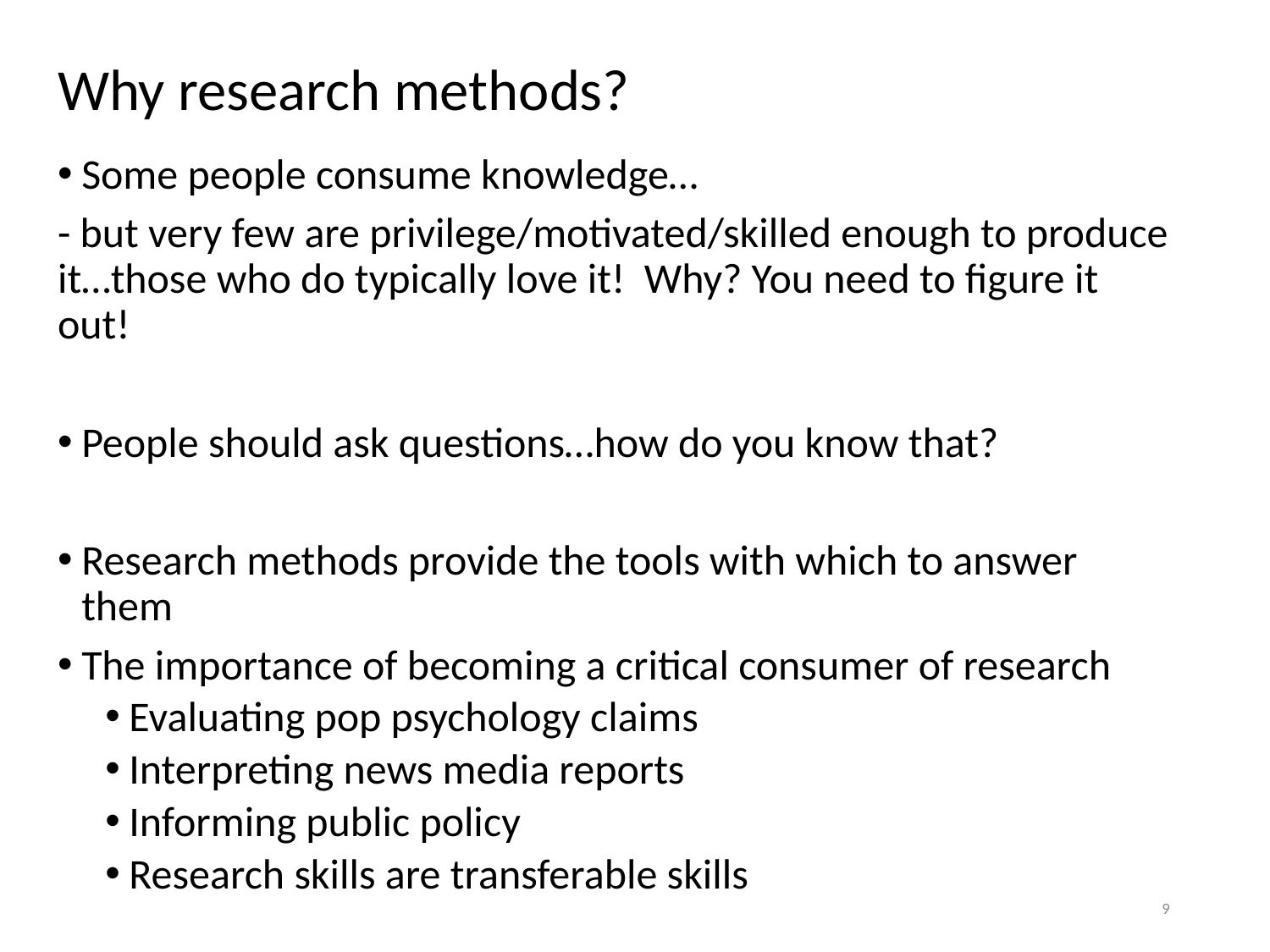

# Why research methods?
Some people consume knowledge…
- but very few are privilege/motivated/skilled enough to produce it…those who do typically love it!  Why? You need to figure it out!

People should ask questions…how do you know that?

Research methods provide the tools with which to answer them
The importance of becoming a critical consumer of research
Evaluating pop psychology claims
Interpreting news media reports
Informing public policy
Research skills are transferable skills
9